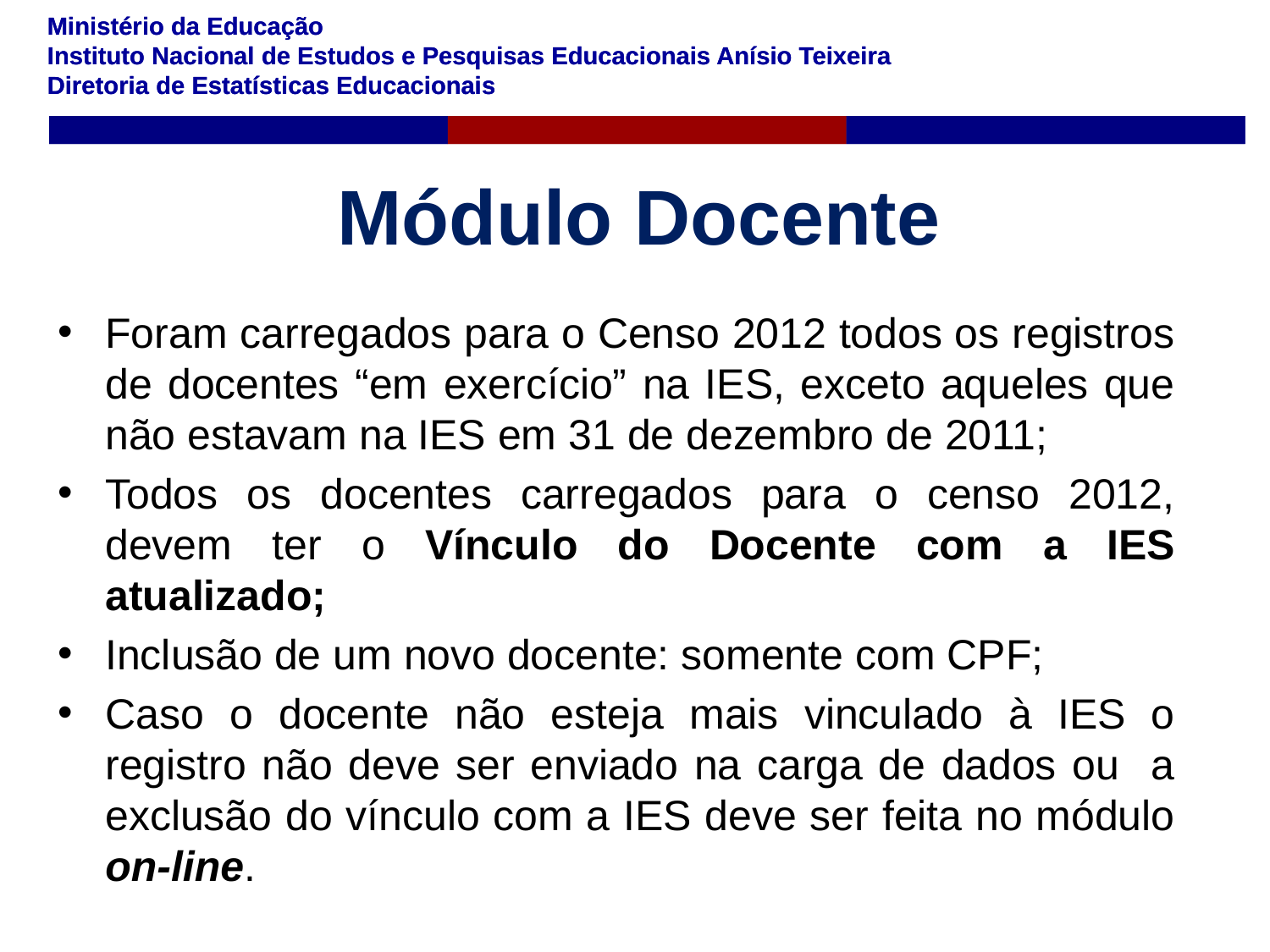

Módulo Docente
Foram carregados para o Censo 2012 todos os registros de docentes “em exercício” na IES, exceto aqueles que não estavam na IES em 31 de dezembro de 2011;
Todos os docentes carregados para o censo 2012, devem ter o Vínculo do Docente com a IES atualizado;
Inclusão de um novo docente: somente com CPF;
Caso o docente não esteja mais vinculado à IES o registro não deve ser enviado na carga de dados ou  a exclusão do vínculo com a IES deve ser feita no módulo on-line.